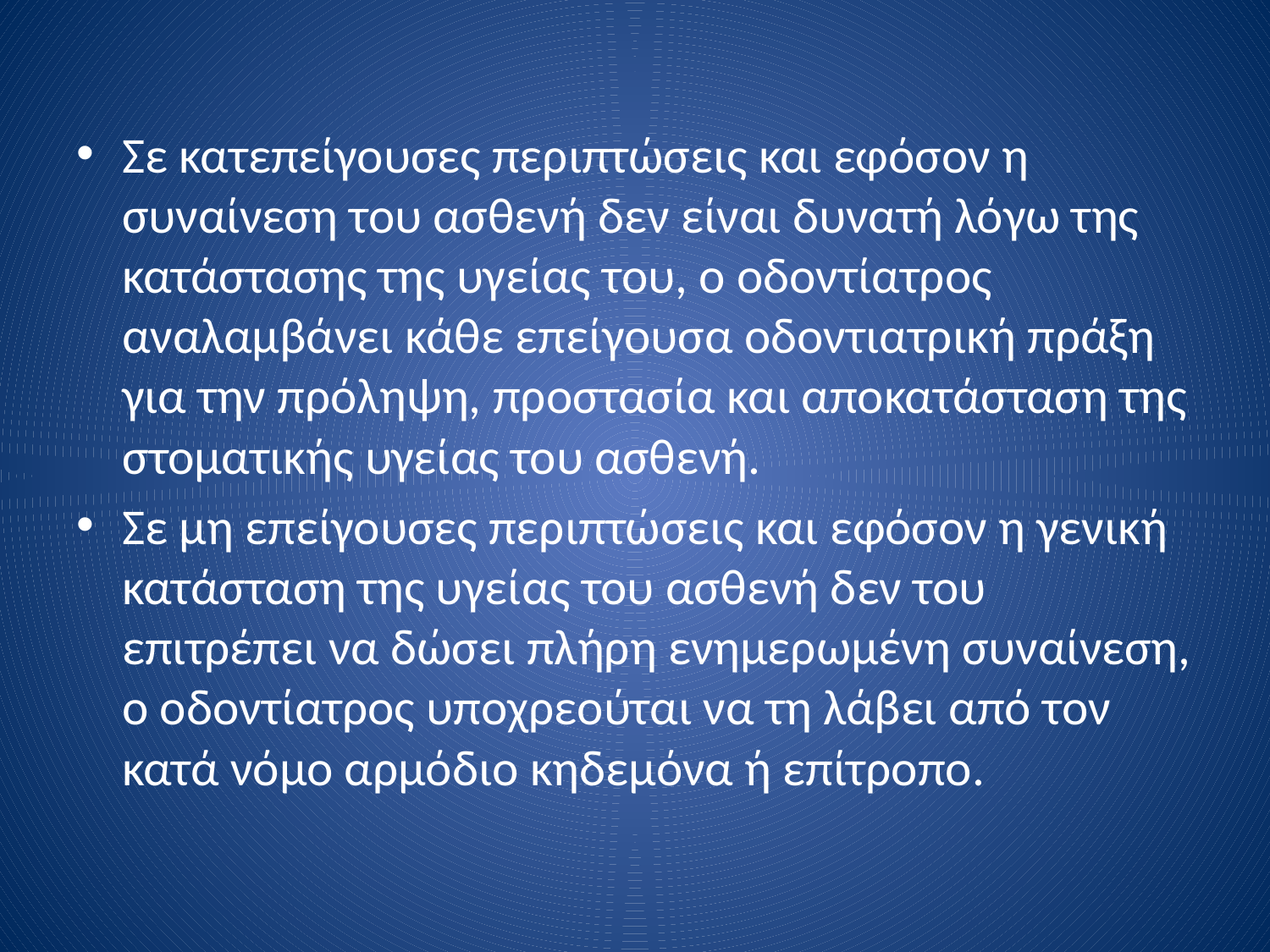

Σε κατεπείγουσες περιπτώσεις και εφόσον η συναίνεση του ασθενή δεν είναι δυνατή λόγω της κατάστασης της υγείας του, ο οδοντίατρος αναλαμβάνει κάθε επείγουσα οδοντιατρική πράξη για την πρόληψη, προστασία και αποκατάσταση της στοματικής υγείας του ασθενή.
Σε μη επείγουσες περιπτώσεις και εφόσον η γενική κατάσταση της υγείας του ασθενή δεν του επιτρέπει να δώσει πλήρη ενημερωμένη συναίνεση, ο οδοντίατρος υποχρεούται να τη λάβει από τον κατά νόμο αρμόδιο κηδεμόνα ή επίτροπο.